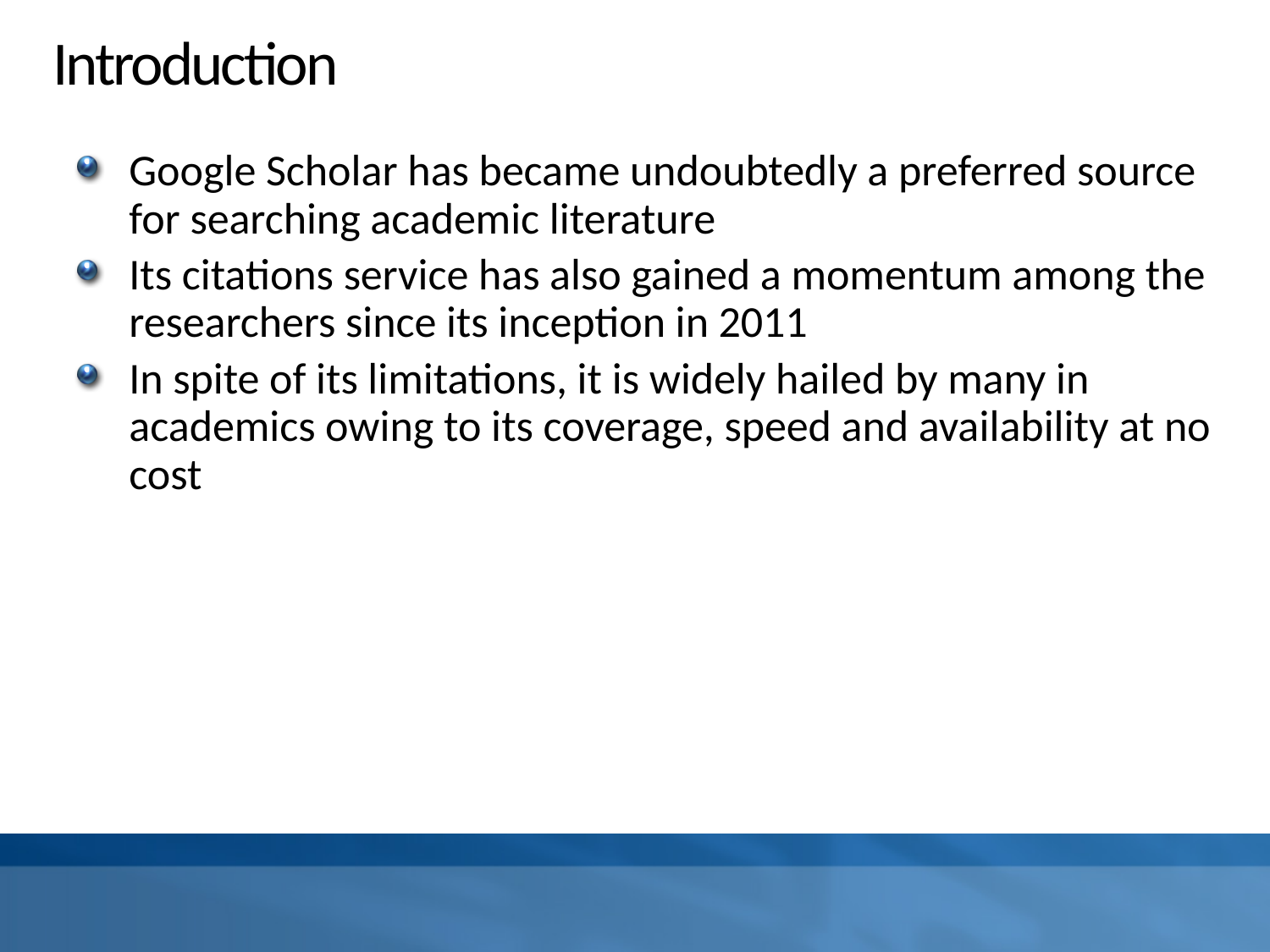

# Introduction
Google Scholar has became undoubtedly a preferred source for searching academic literature
Its citations service has also gained a momentum among the researchers since its inception in 2011
In spite of its limitations, it is widely hailed by many in academics owing to its coverage, speed and availability at no cost